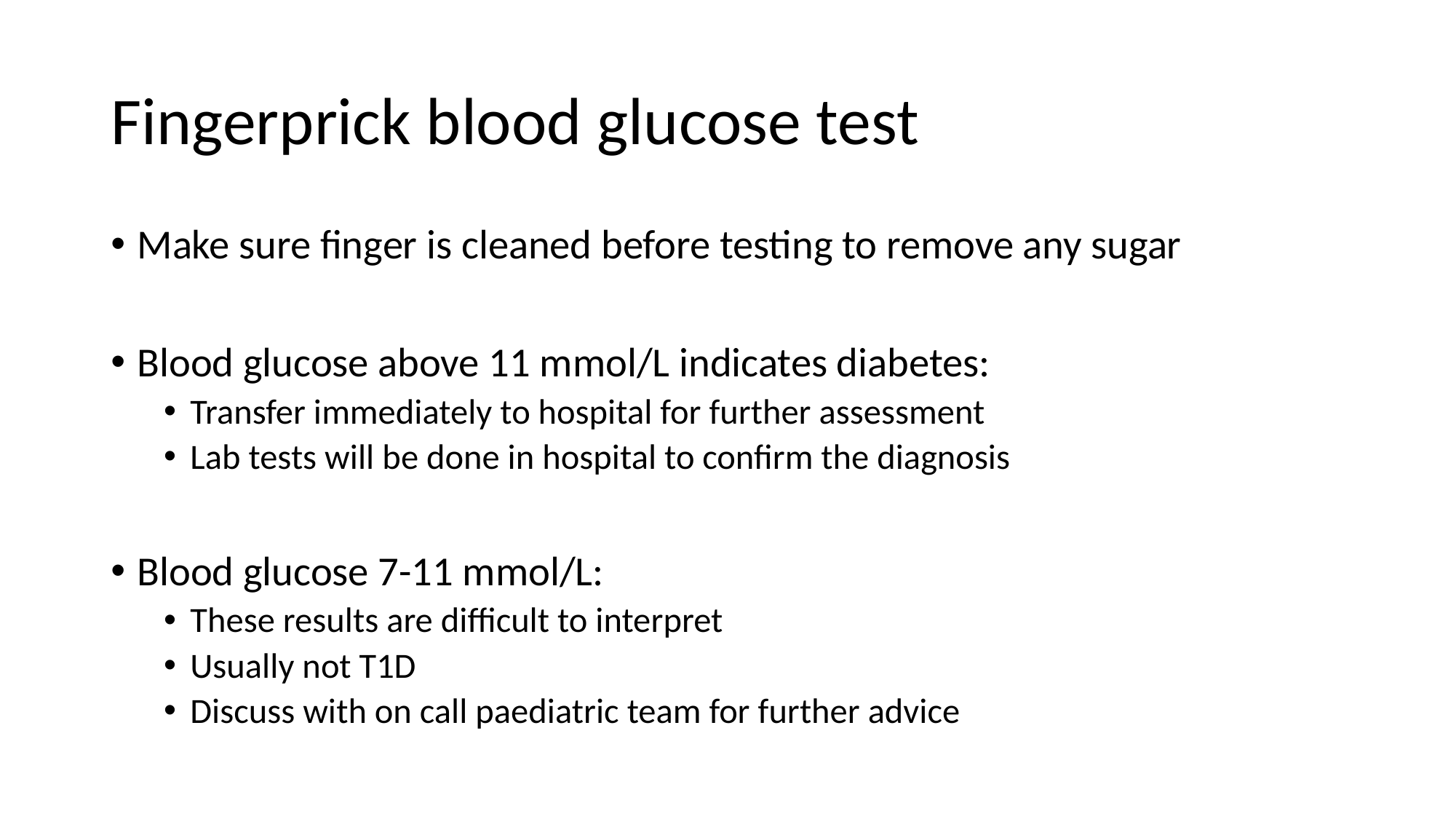

# Fingerprick blood glucose test
Make sure finger is cleaned before testing to remove any sugar

Blood glucose above 11 mmol/L indicates diabetes:
Transfer immediately to hospital for further assessment
Lab tests will be done in hospital to confirm the diagnosis

Blood glucose 7-11 mmol/L:
These results are difficult to interpret
Usually not T1D
Discuss with on call paediatric team for further advice